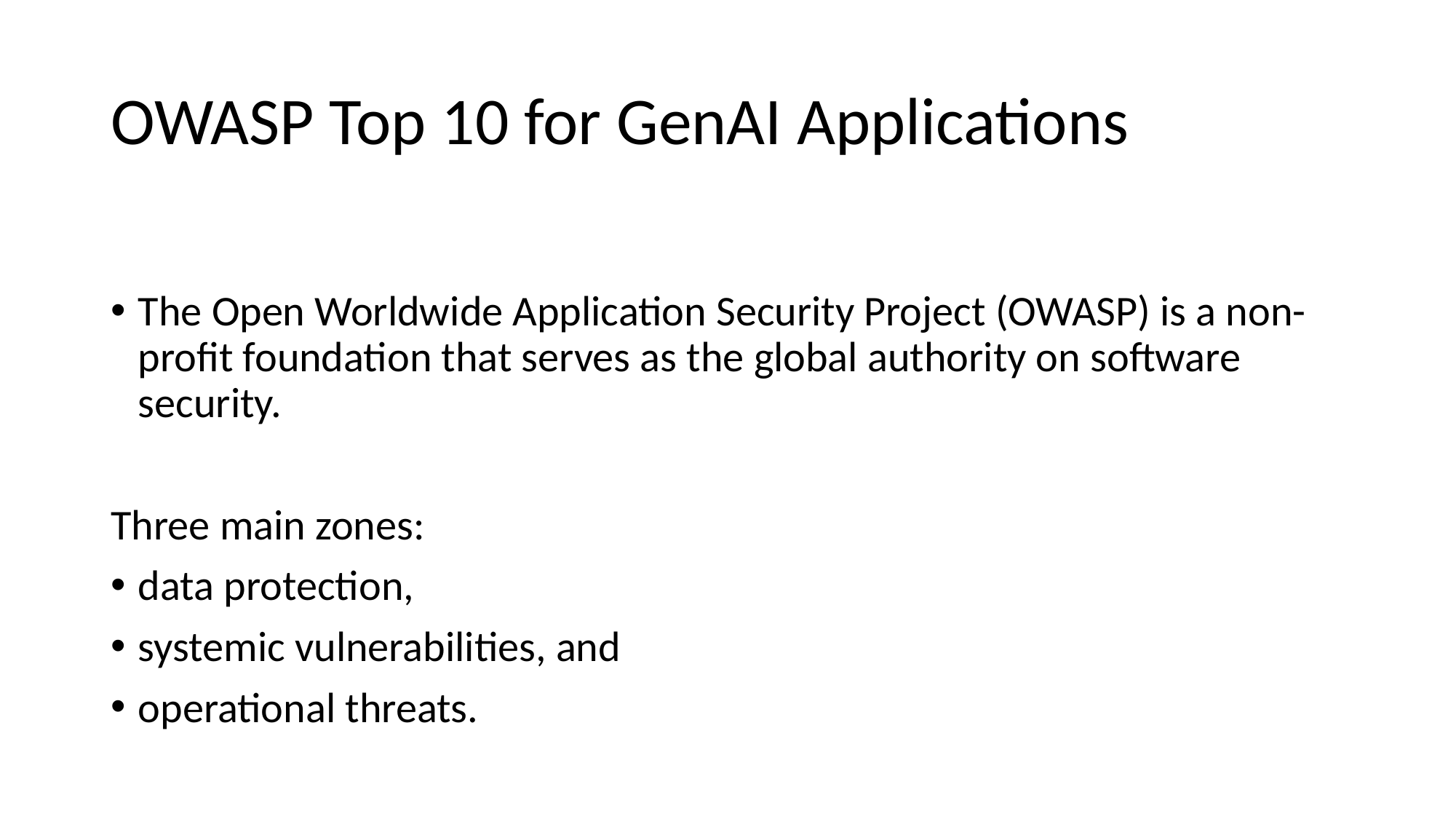

# OWASP Top 10 for GenAI Applications

The Open Worldwide Application Security Project (OWASP) is a non-profit foundation that serves as the global authority on software security.

Three main zones:
data protection,
systemic vulnerabilities, and
operational threats.